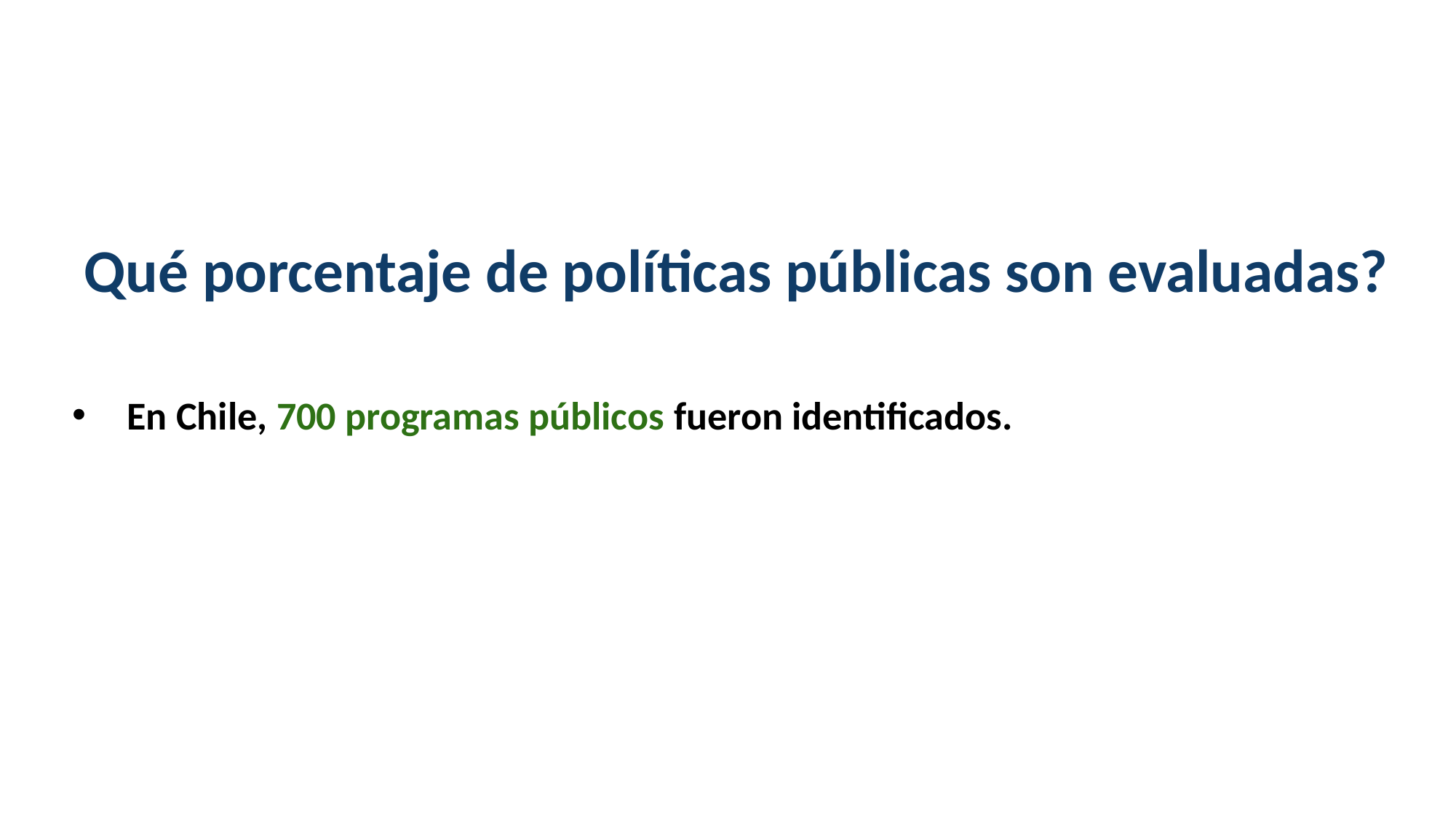

Qué porcentaje de políticas públicas son evaluadas?
En Chile, 700 programas públicos fueron identificados.